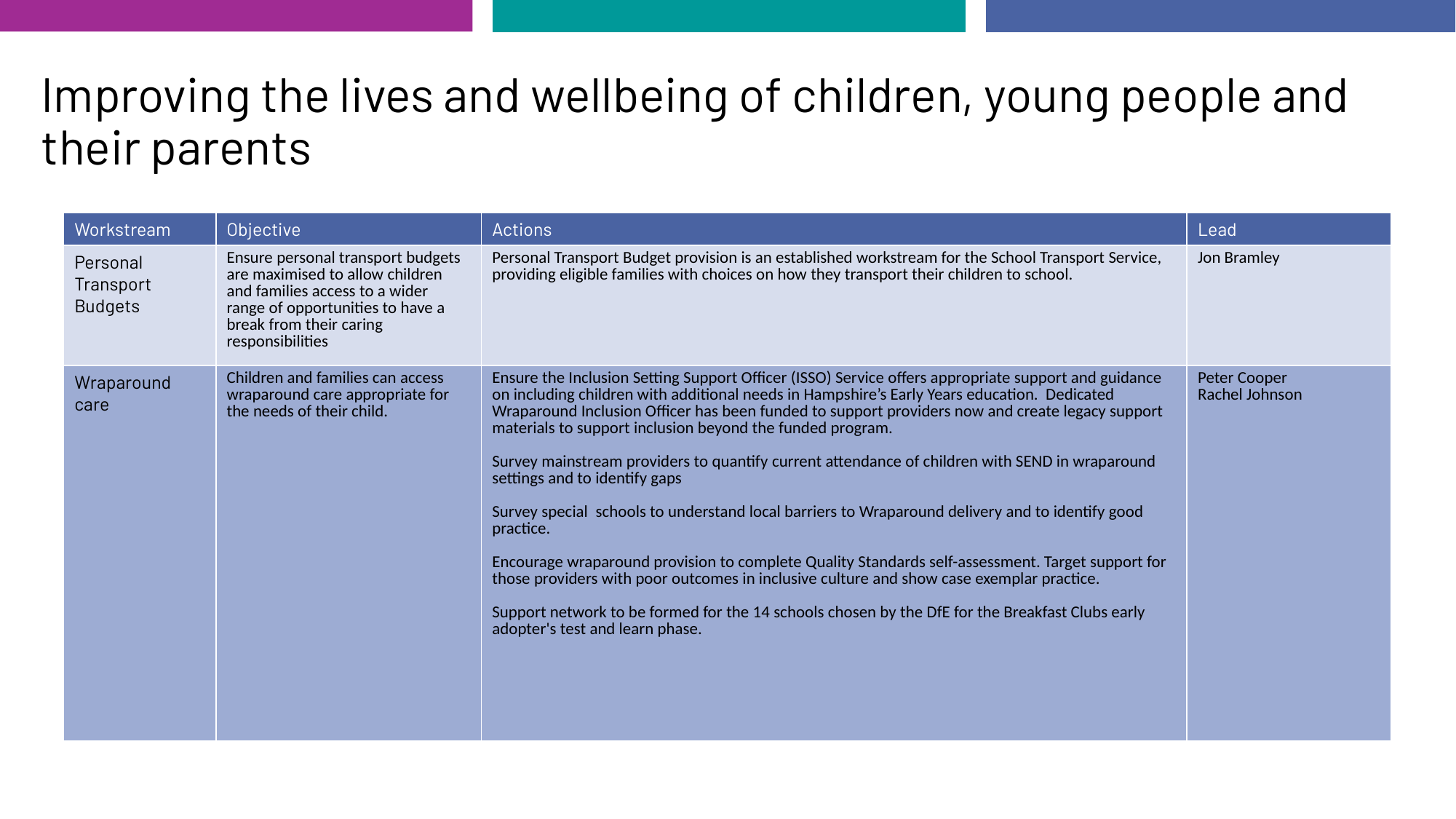

# Improving the lives and wellbeing of children, young people and their parents
| Workstream | Objective | Actions | Lead |
| --- | --- | --- | --- |
| Personal Transport Budgets | Ensure personal transport budgets are maximised to allow children and families access to a wider range of opportunities to have a break from their caring responsibilities | Personal Transport Budget provision is an established workstream for the School Transport Service, providing eligible families with choices on how they transport their children to school. | Jon Bramley |
| Wraparound care | Children and families can access wraparound care appropriate for the needs of their child. | Ensure the Inclusion Setting Support Officer (ISSO) Service offers appropriate support and guidance on including children with additional needs in Hampshire’s Early Years education. Dedicated Wraparound Inclusion Officer has been funded to support providers now and create legacy support materials to support inclusion beyond the funded program. Survey mainstream providers to quantify current attendance of children with SEND in wraparound settings and to identify gaps Survey special  schools to understand local barriers to Wraparound delivery and to identify good practice. Encourage wraparound provision to complete Quality Standards self-assessment. Target support for those providers with poor outcomes in inclusive culture and show case exemplar practice.  Support network to be formed for the 14 schools chosen by the DfE for the Breakfast Clubs early adopter's test and learn phase. | Peter Cooper Rachel Johnson |